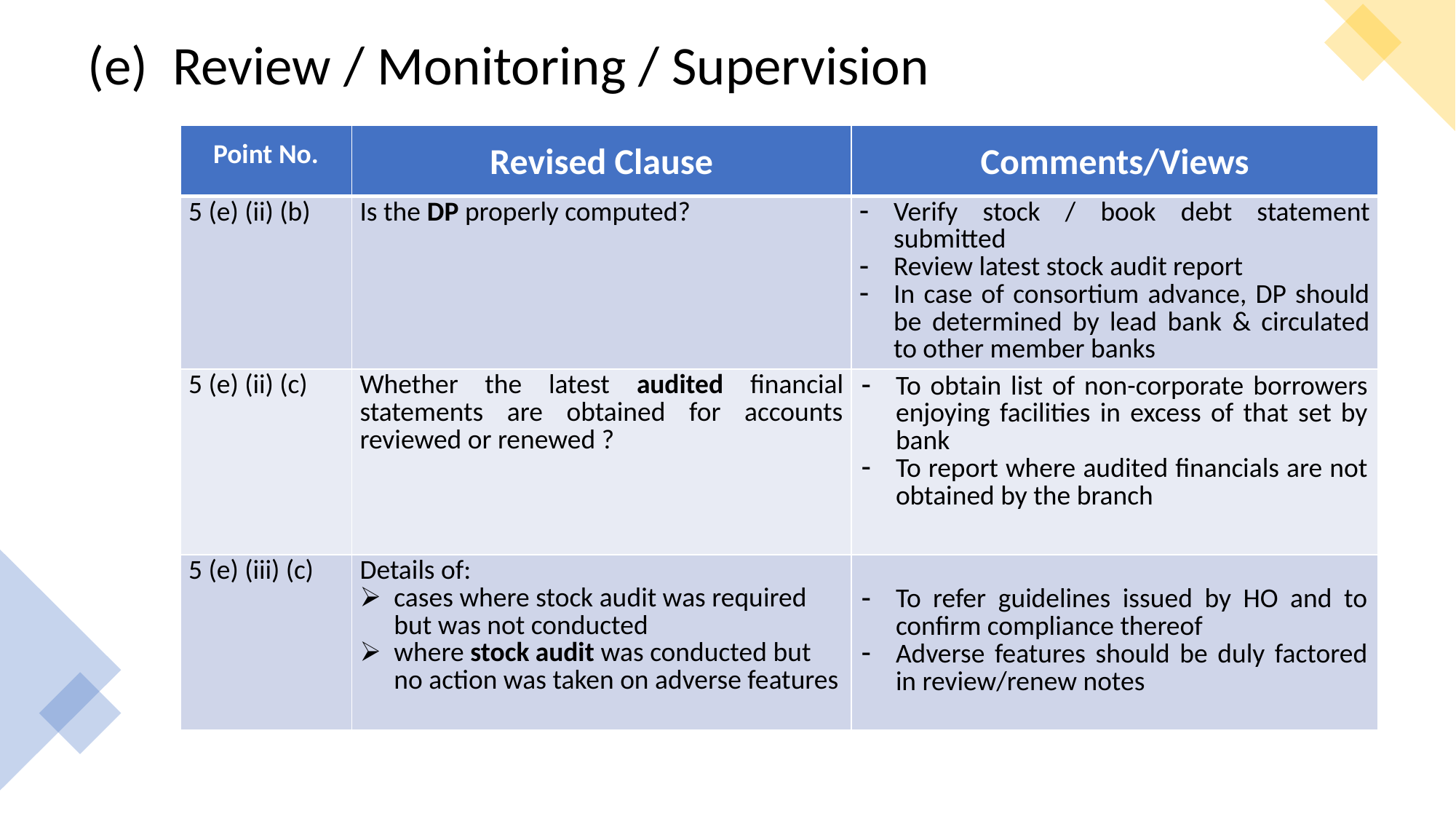

# (e)  Review / Monitoring / Supervision
| Point No. | Revised Clause | Comments/Views |
| --- | --- | --- |
| 5 (e) (ii) (b) | Is the DP properly computed? | Verify stock / book debt statement submitted Review latest stock audit report In case of consortium advance, DP should be determined by lead bank & circulated to other member banks |
| 5 (e) (ii) (c) | Whether the latest audited financial statements are obtained for accounts reviewed or renewed ? | To obtain list of non-corporate borrowers enjoying facilities in excess of that set by bank To report where audited financials are not obtained by the branch |
| 5 (e) (iii) (c) | Details of: cases where stock audit was required but was not conducted where stock audit was conducted but no action was taken on adverse features | To refer guidelines issued by HO and to confirm compliance thereof Adverse features should be duly factored in review/renew notes |